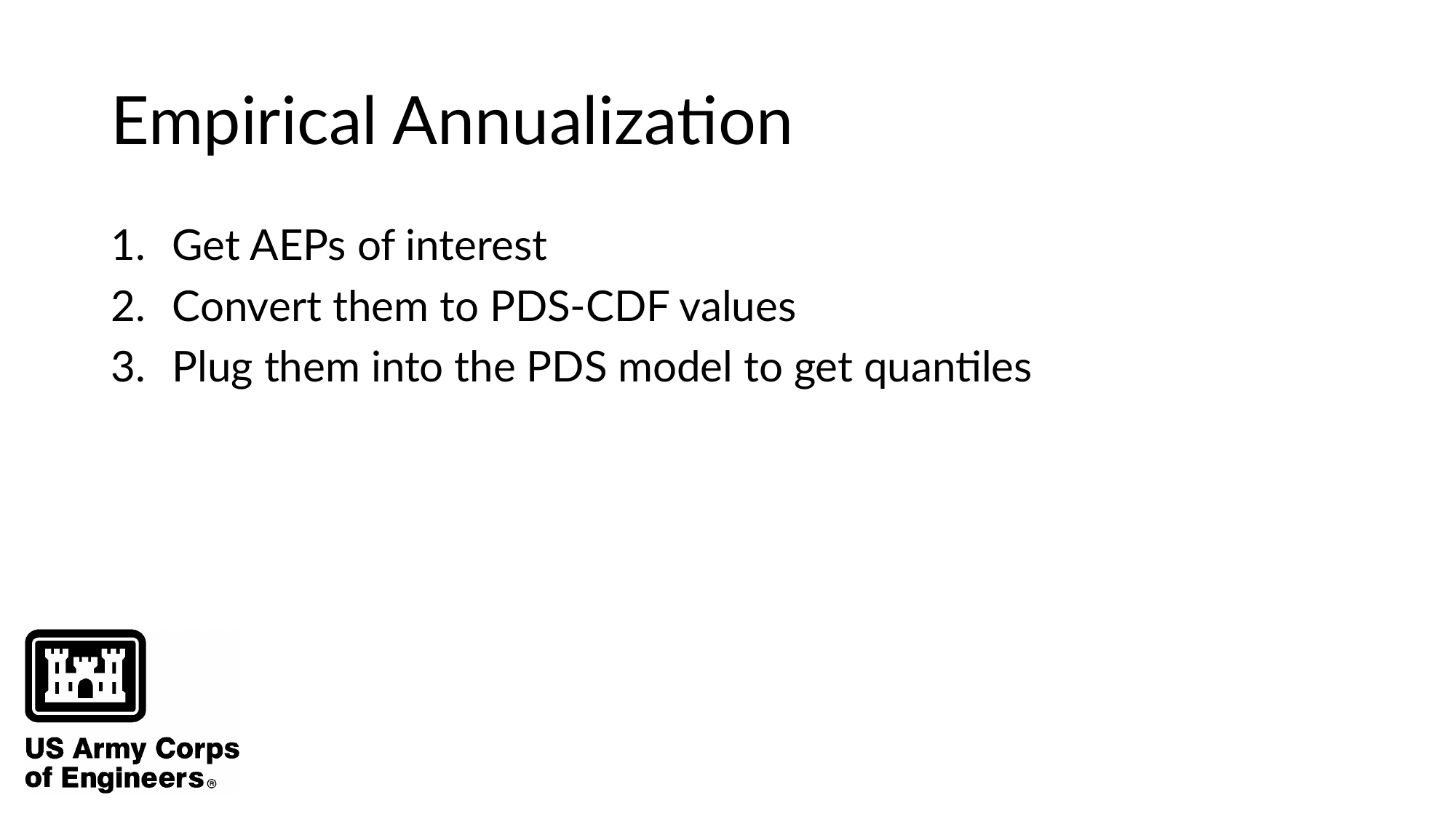

# Empirical Annualization
Get AEPs of interest
Convert them to PDS-CDF values
Plug them into the PDS model to get quantiles